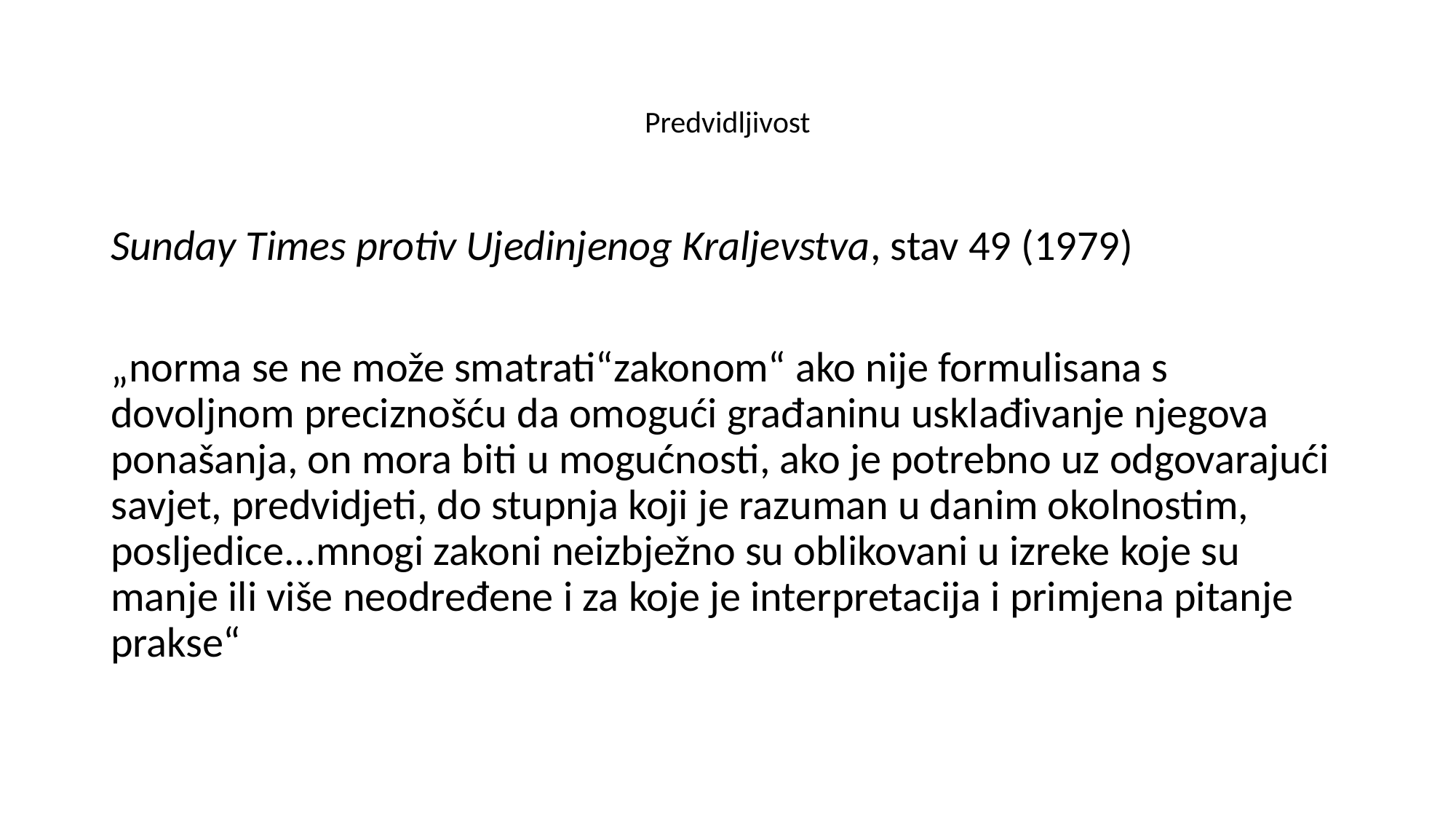

# Predvidljivost
Sunday Times protiv Ujedinjenog Kraljevstva, stav 49 (1979)

„norma se ne može smatrati“zakonom“ ako nije formulisana s dovoljnom preciznošću da omogući građaninu usklađivanje njegova ponašanja, on mora biti u mogućnosti, ako je potrebno uz odgovarajući savjet, predvidjeti, do stupnja koji je razuman u danim okolnostim, posljedice...mnogi zakoni neizbježno su oblikovani u izreke koje su manje ili više neodređene i za koje je interpretacija i primjena pitanje prakse“